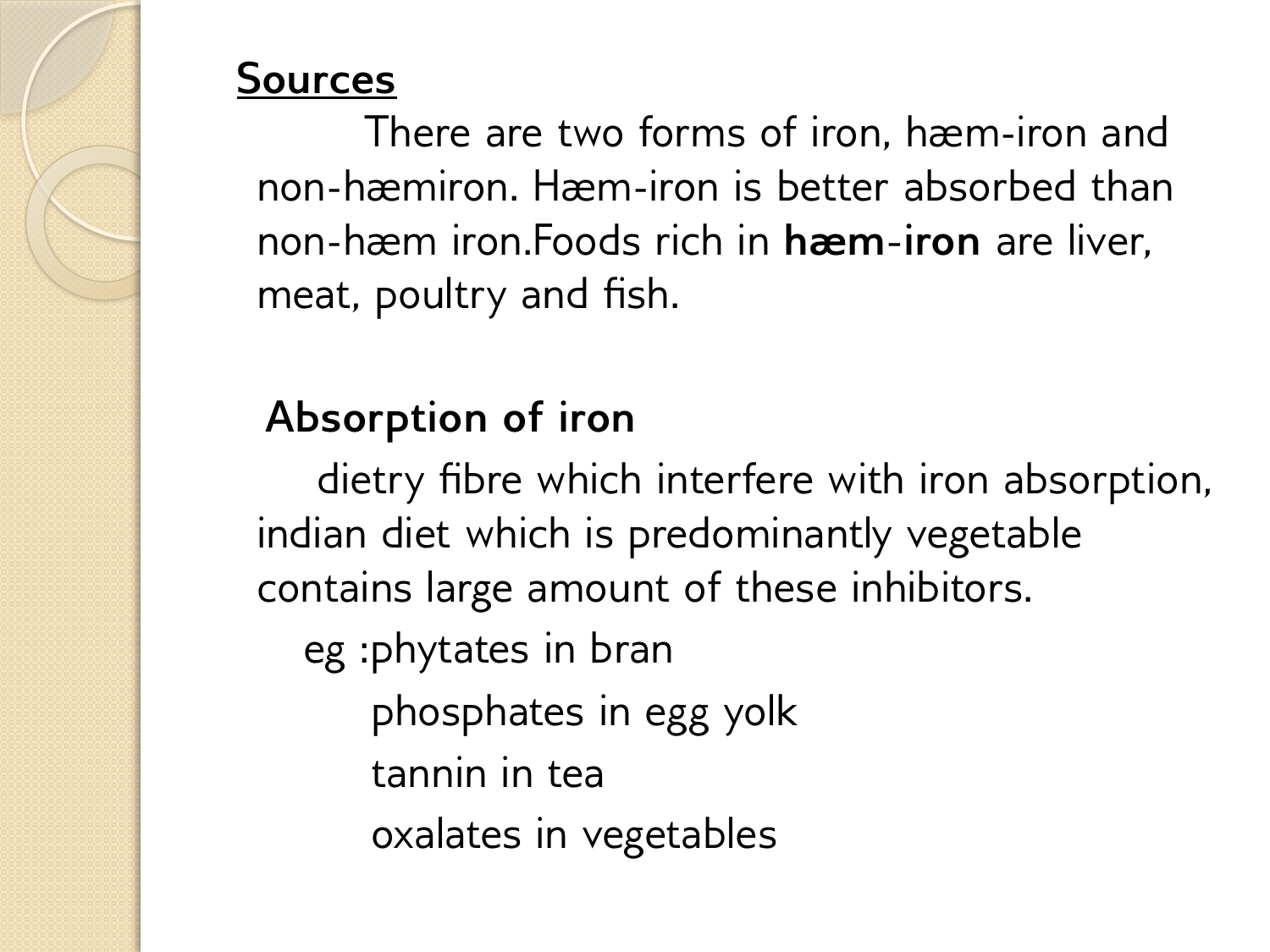

#
 Sources
        There are two forms of iron, haem-iron and non-haemiron. Haem-iron is better absorbed than non-haem iron.Foods rich in haem-iron are liver, meat, poultry and fish.

   Absorption of iron
       dietry fibre which interfere with iron absorption, indian diet which is predominantly vegetable contains large amount of these inhibitors.
      eg :phytates in bran
           phosphates in egg yolk
           tannin in tea
           oxalates in vegetables